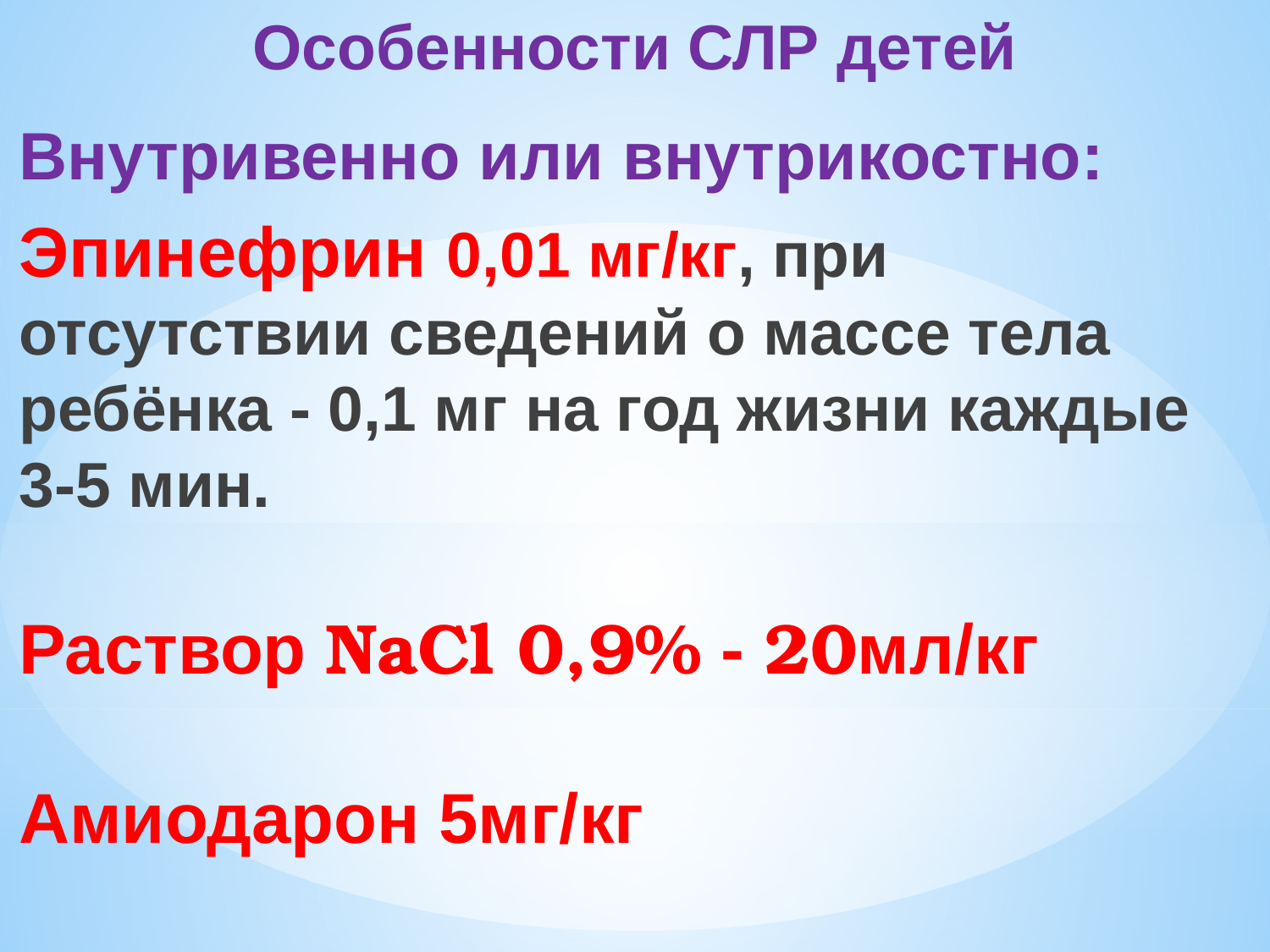

# Особенности СЛР детей
Внутривенно или внутрикостно:
Эпинефрин 0,01 мг/кг, при отсутствии сведений о массе тела ребёнка - 0,1 мг на год жизни каждые 3-5 мин.

Раствор NaCl 0,9% - 20мл/кг

Амиодарон 5мг/кг